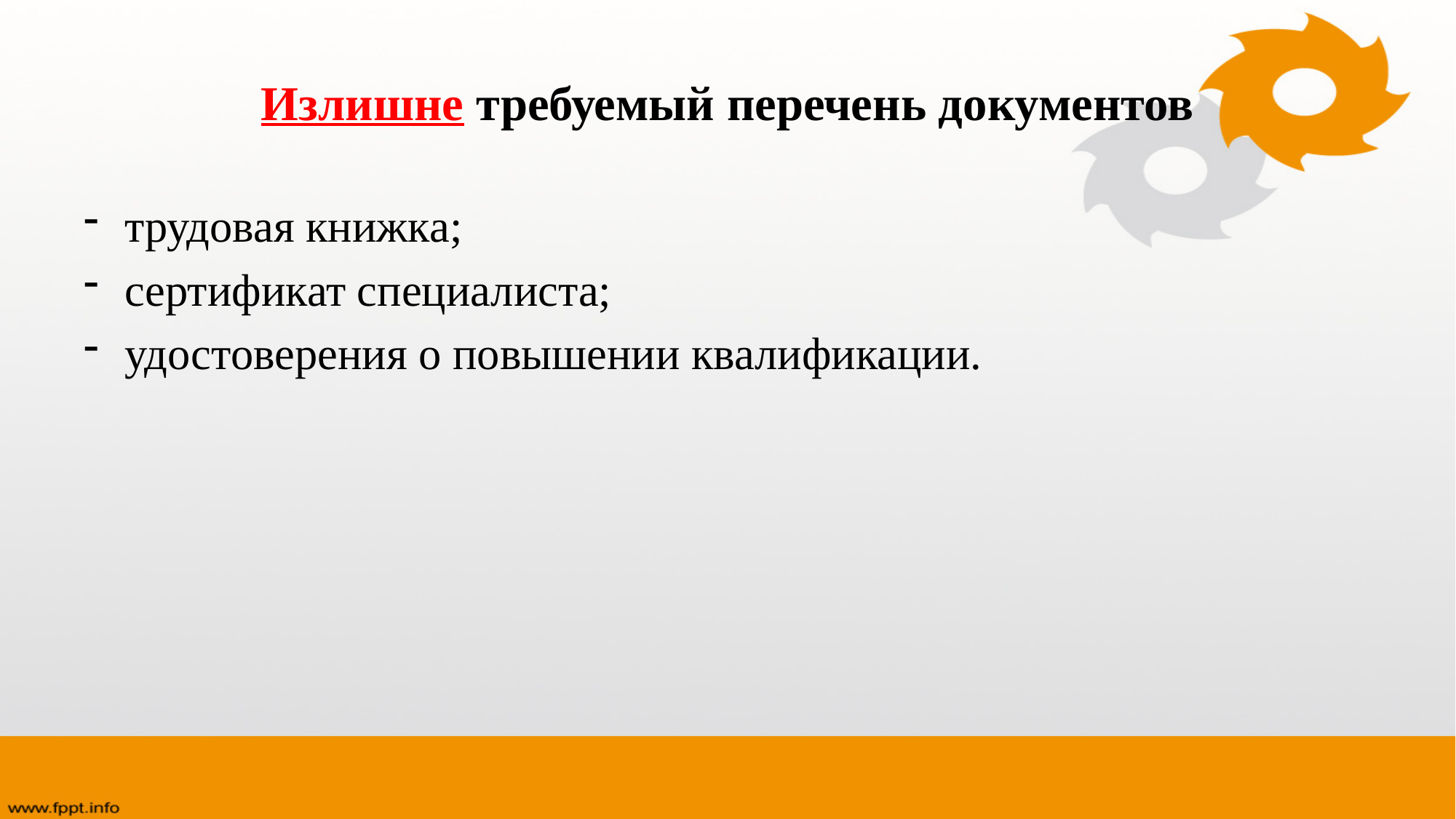

# Излишне требуемый перечень документов
трудовая книжка;
сертификат специалиста;
удостоверения о повышении квалификации.